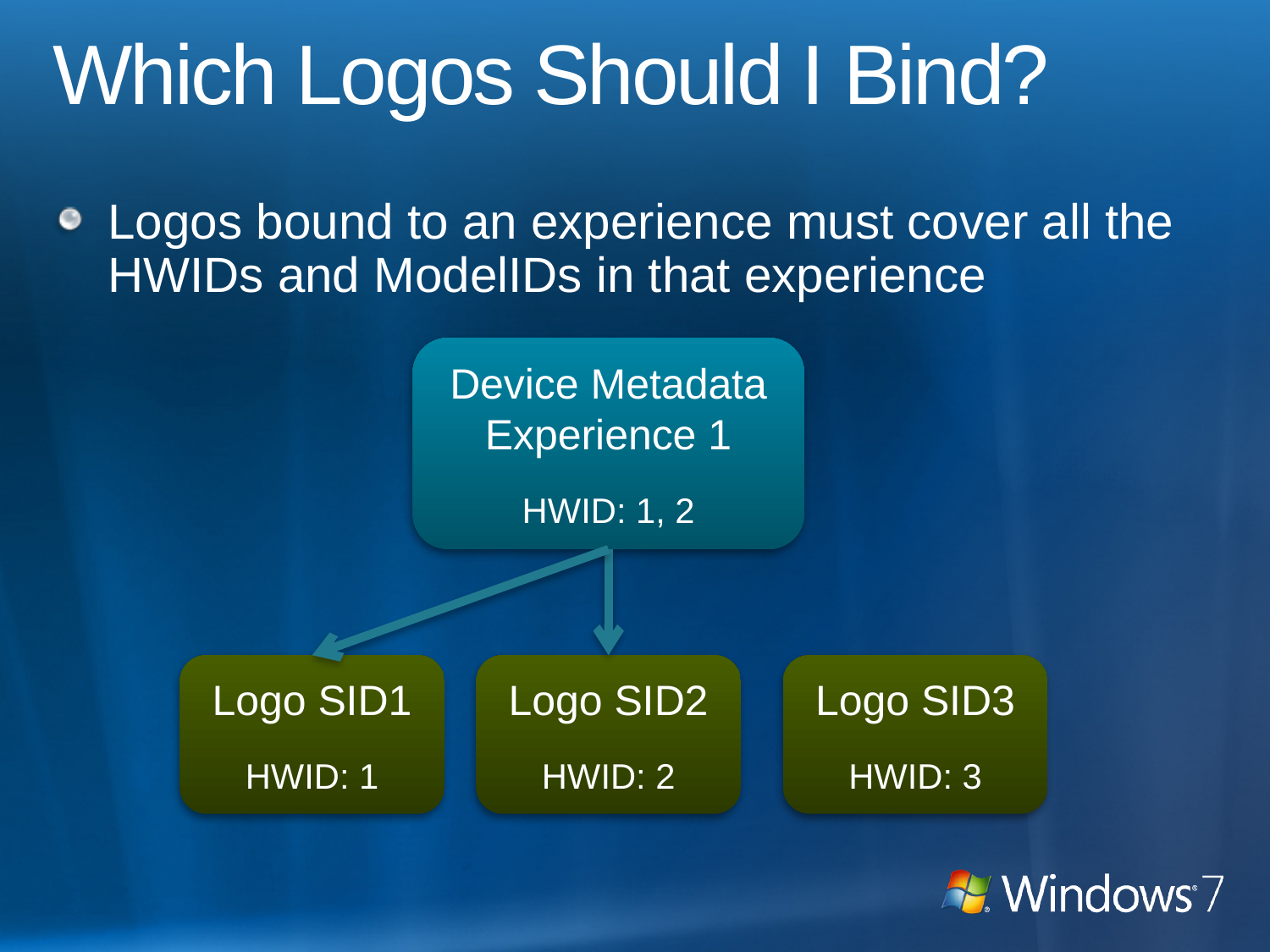

# Which Logos Should I Bind?
Logos bound to an experience must cover all the HWIDs and ModelIDs in that experience
Device Metadata Experience 1

HWID: 1, 2
Logo SID1

HWID: 1
Logo SID2

HWID: 2
Logo SID3

HWID: 3